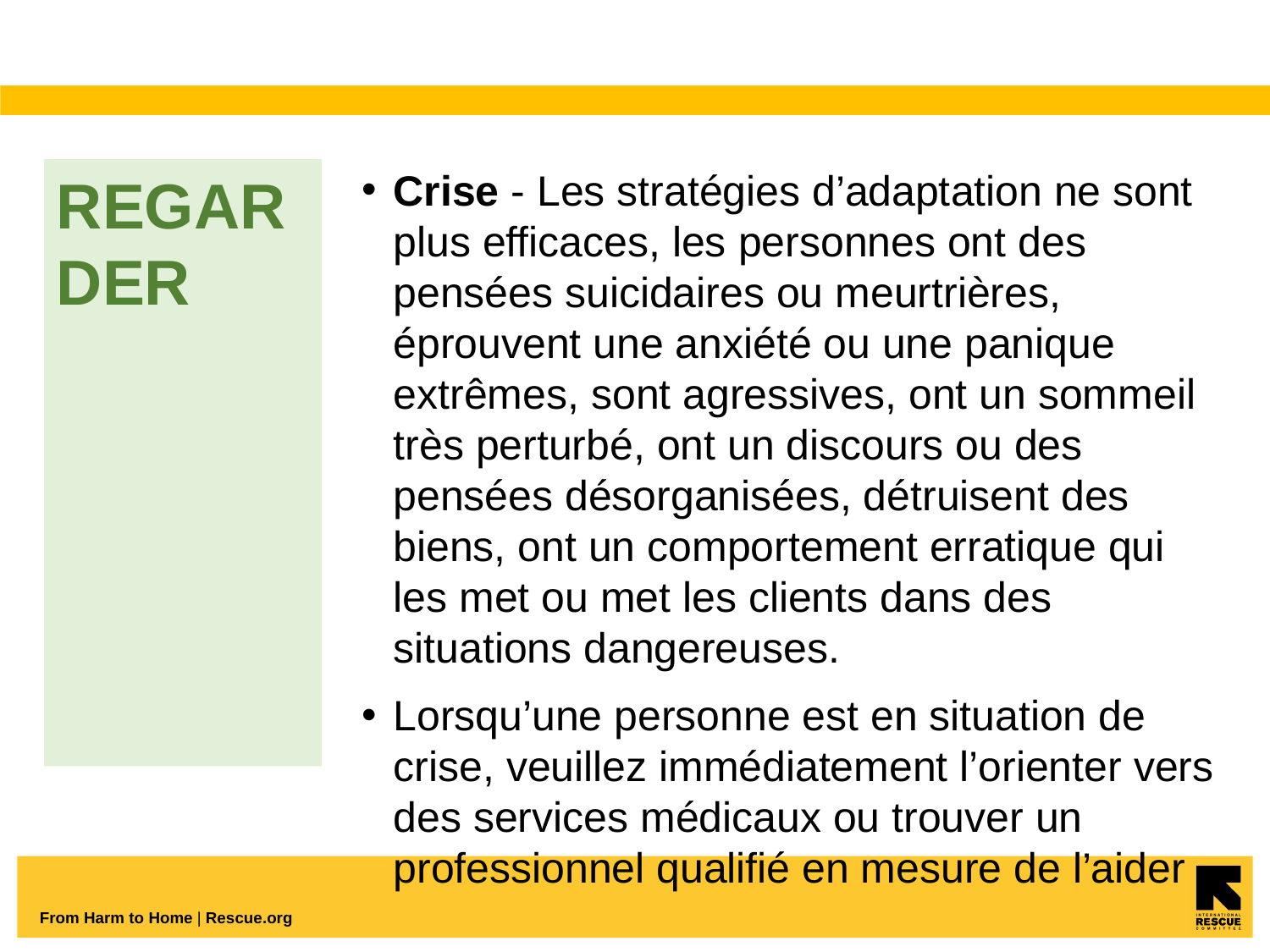

#

Crise - Les stratégies d’adaptation ne sont plus efficaces, les personnes ont des pensées suicidaires ou meurtrières, éprouvent une anxiété ou une panique extrêmes, sont agressives, ont un sommeil très perturbé, ont un discours ou des pensées désorganisées, détruisent des biens, ont un comportement erratique qui les met ou met les clients dans des situations dangereuses.
Lorsqu’une personne est en situation de crise, veuillez immédiatement l’orienter vers des services médicaux ou trouver un professionnel qualifié en mesure de l’aider

REGARDER